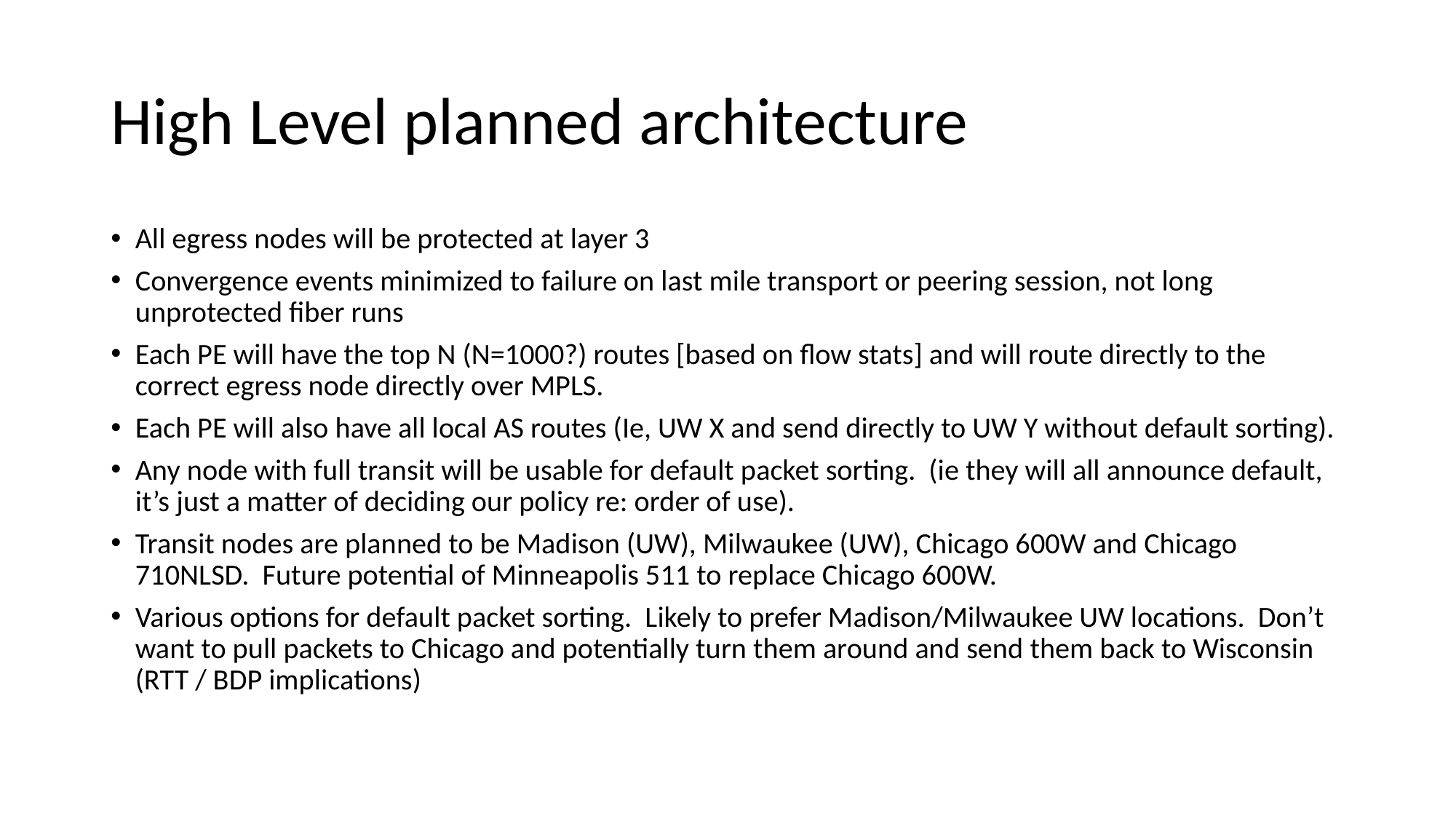

# High Level planned architecture
All egress nodes will be protected at layer 3
Convergence events minimized to failure on last mile transport or peering session, not long unprotected fiber runs
Each PE will have the top N (N=1000?) routes [based on flow stats] and will route directly to the correct egress node directly over MPLS.
Each PE will also have all local AS routes (Ie, UW X and send directly to UW Y without default sorting).
Any node with full transit will be usable for default packet sorting.  (ie they will all announce default, it’s just a matter of deciding our policy re: order of use).
Transit nodes are planned to be Madison (UW), Milwaukee (UW), Chicago 600W and Chicago 710NLSD.  Future potential of Minneapolis 511 to replace Chicago 600W.
Various options for default packet sorting.  Likely to prefer Madison/Milwaukee UW locations.  Don’t want to pull packets to Chicago and potentially turn them around and send them back to Wisconsin (RTT / BDP implications)